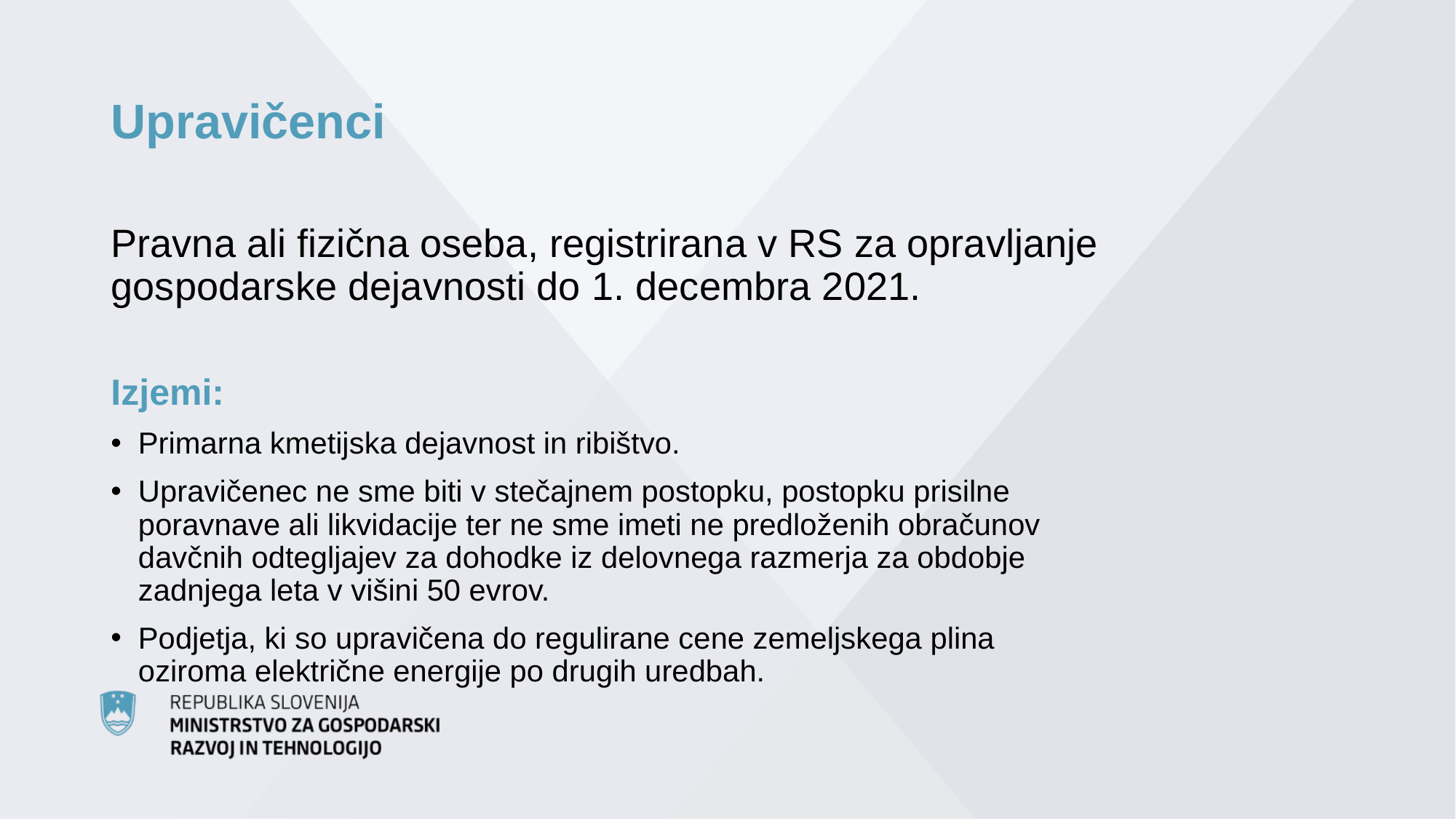

# Upravičenci
Pravna ali fizična oseba, registrirana v RS za opravljanje gospodarske dejavnosti do 1. decembra 2021.
Izjemi:
Primarna kmetijska dejavnost in ribištvo.
Upravičenec ne sme biti v stečajnem postopku, postopku prisilne poravnave ali likvidacije ter ne sme imeti ne predloženih obračunov davčnih odtegljajev za dohodke iz delovnega razmerja za obdobje zadnjega leta v višini 50 evrov.
Podjetja, ki so upravičena do regulirane cene zemeljskega plina oziroma električne energije po drugih uredbah.